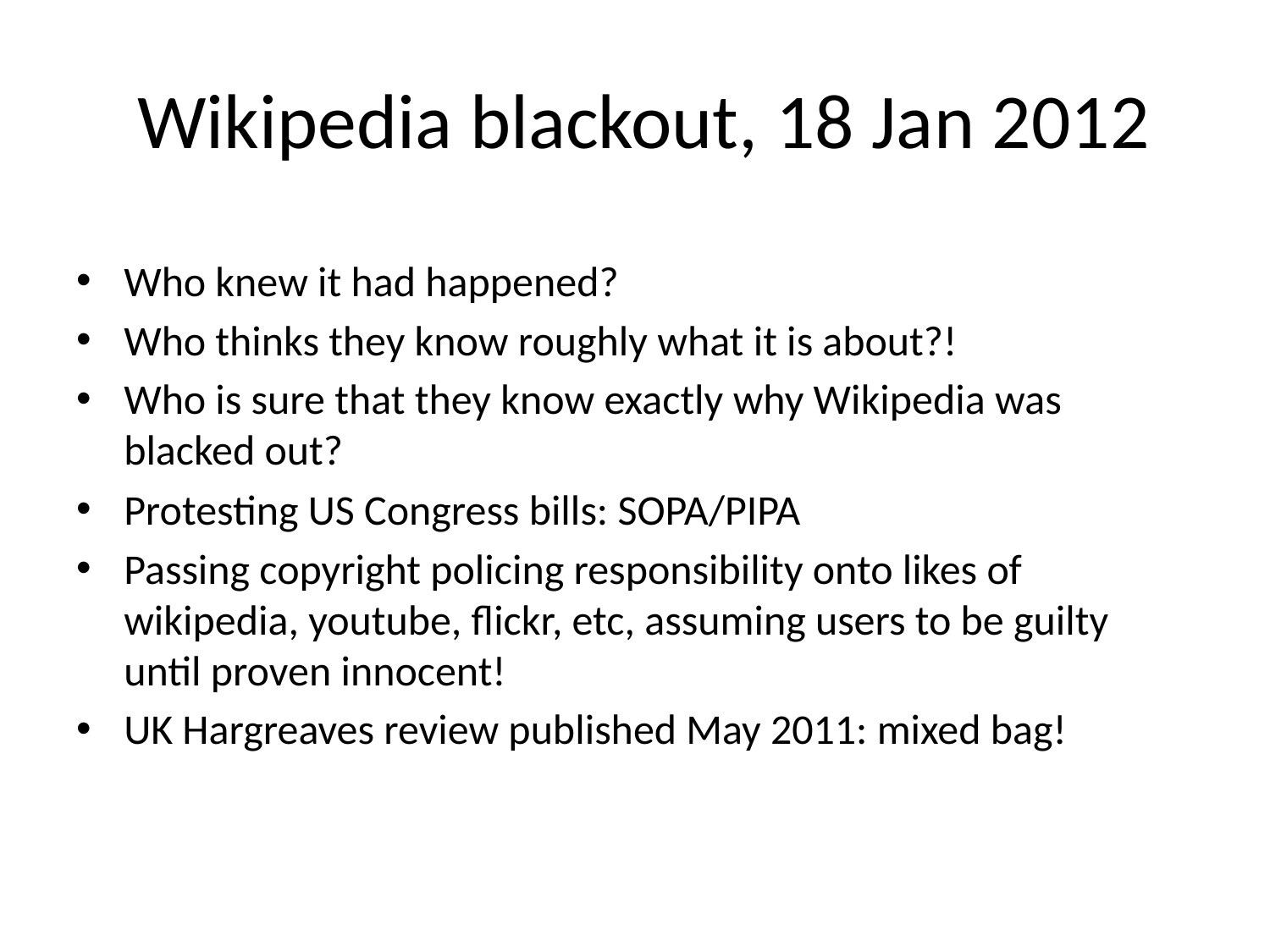

# Wikipedia blackout, 18 Jan 2012
Who knew it had happened?
Who thinks they know roughly what it is about?!
Who is sure that they know exactly why Wikipedia was blacked out?
Protesting US Congress bills: SOPA/PIPA
Passing copyright policing responsibility onto likes of wikipedia, youtube, flickr, etc, assuming users to be guilty until proven innocent!
UK Hargreaves review published May 2011: mixed bag!